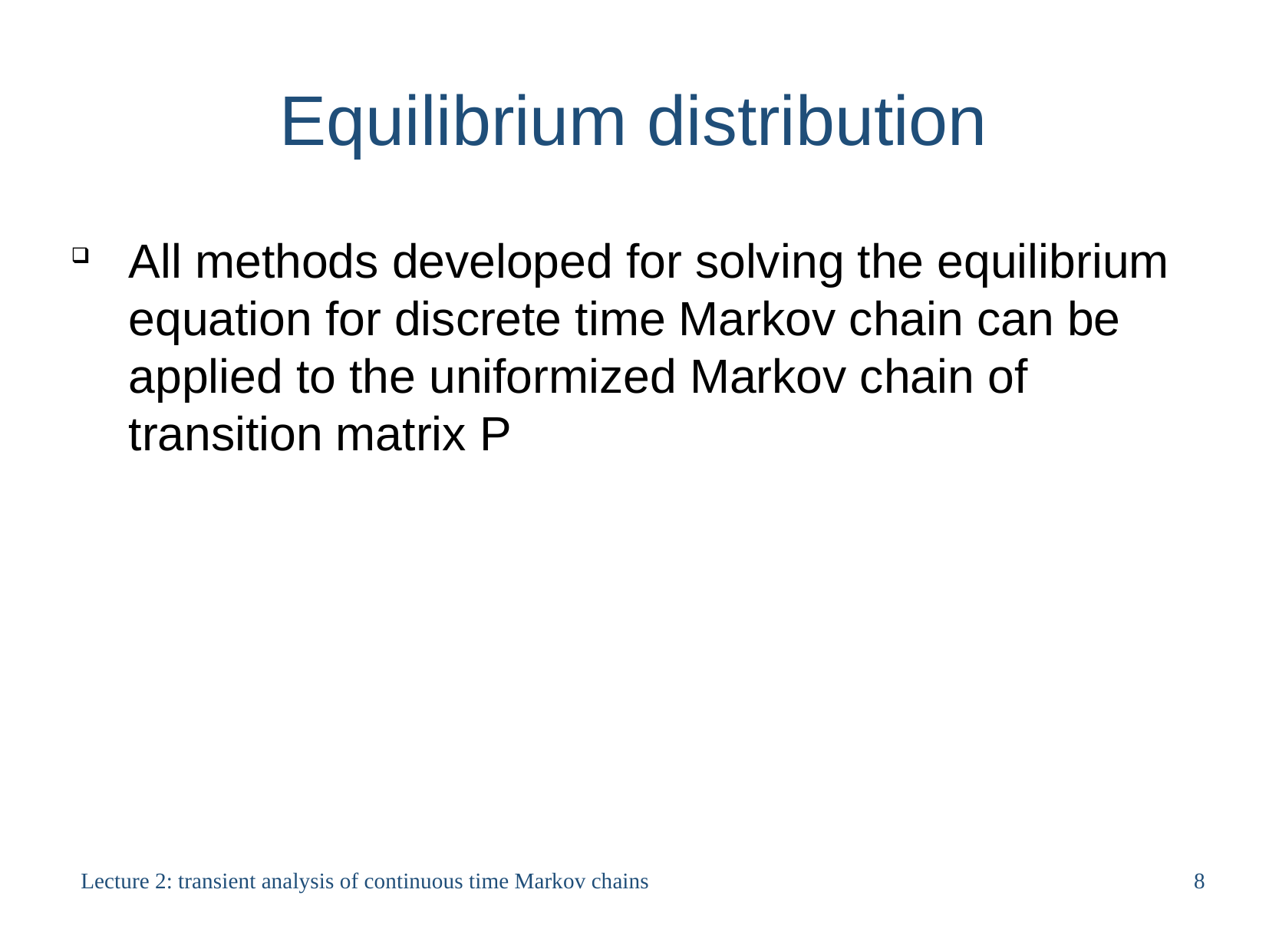

Equilibrium distribution
All methods developed for solving the equilibrium equation for discrete time Markov chain can be applied to the uniformized Markov chain of transition matrix P
Lecture 2: transient analysis of continuous time Markov chains
8